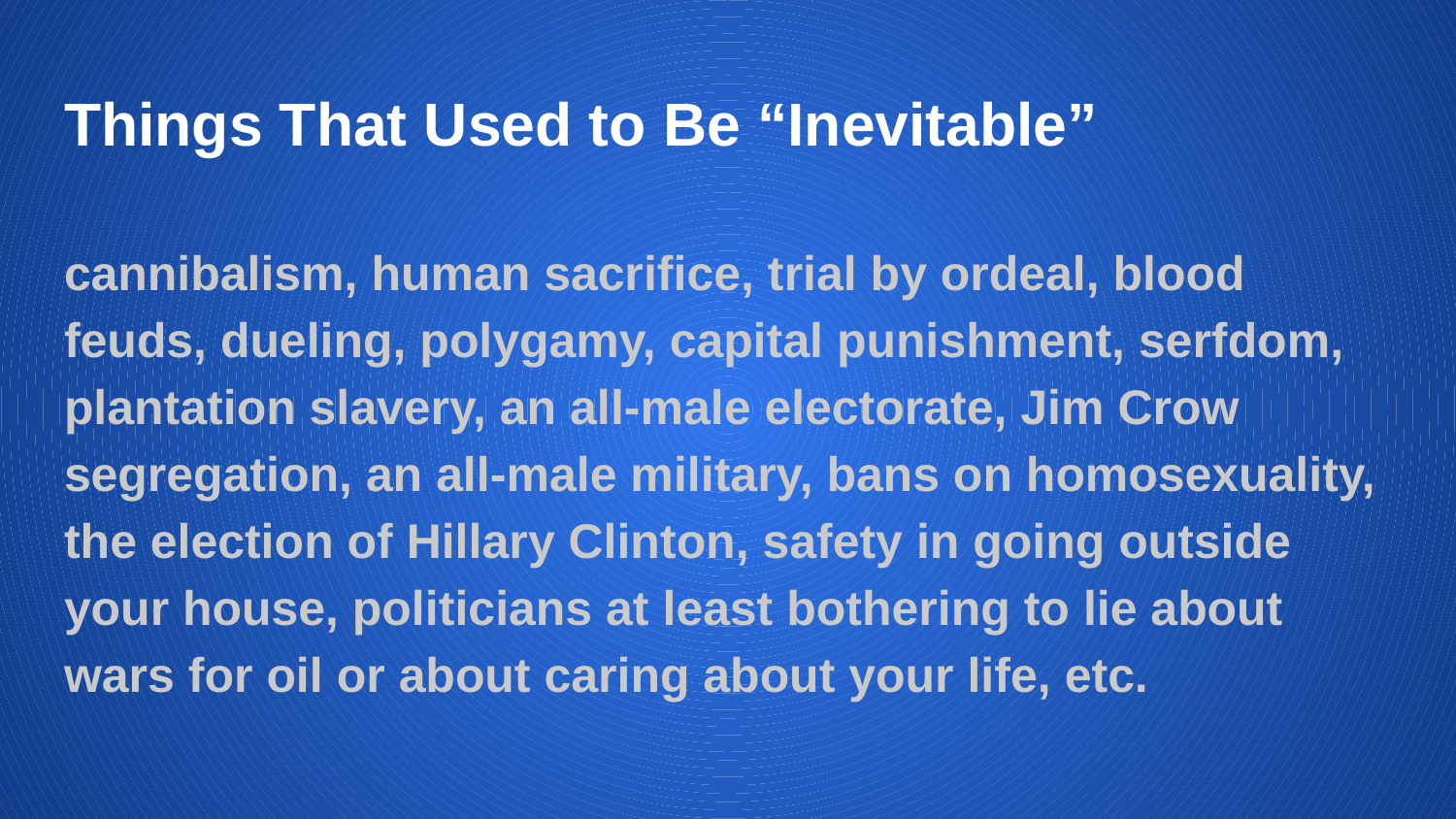

# Things That Used to Be “Inevitable”
cannibalism, human sacrifice, trial by ordeal, blood feuds, dueling, polygamy, capital punishment, serfdom, plantation slavery, an all-male electorate, Jim Crow segregation, an all-male military, bans on homosexuality, the election of Hillary Clinton, safety in going outside your house, politicians at least bothering to lie about wars for oil or about caring about your life, etc.